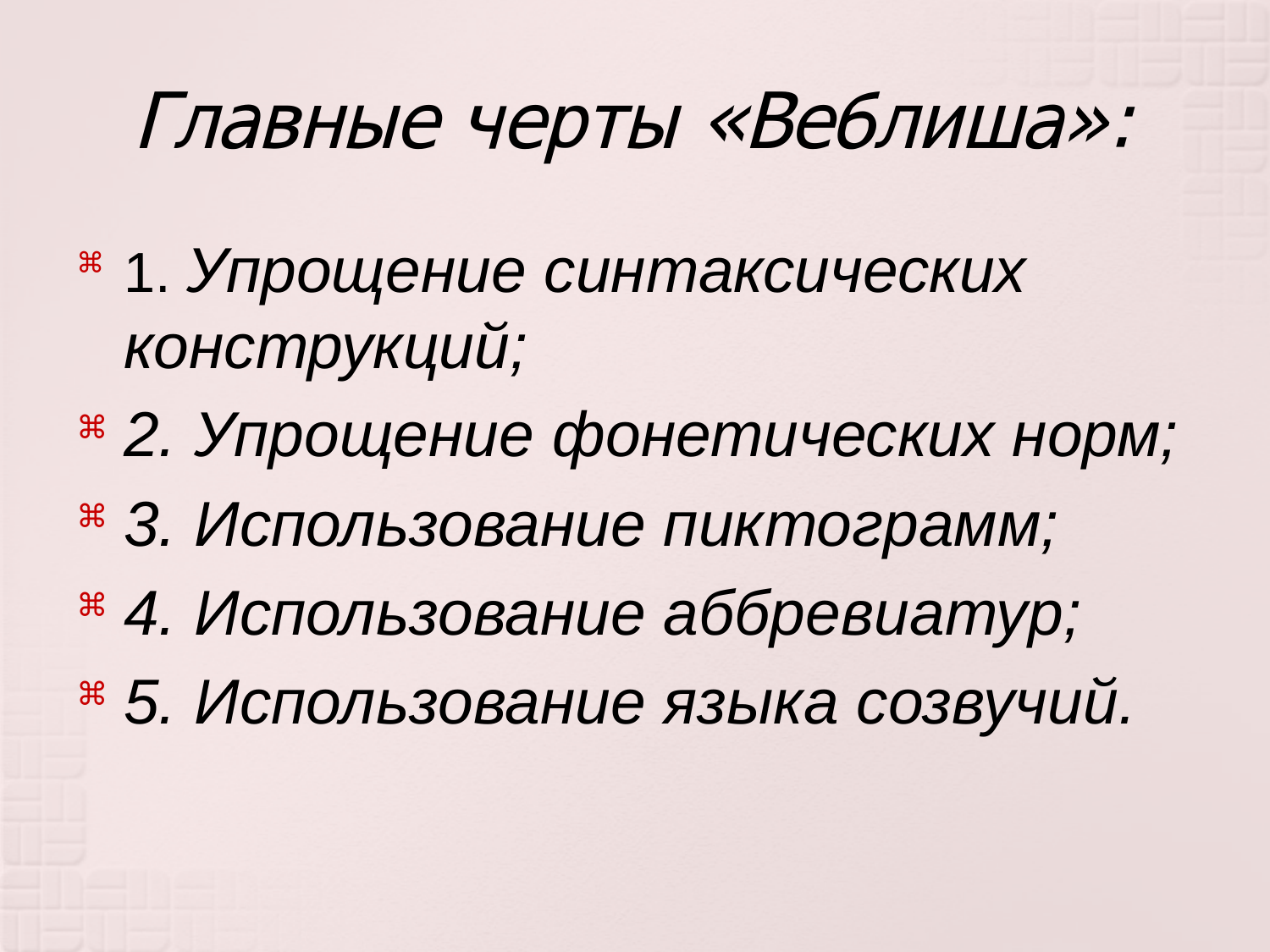

# Главные черты «Веблиша»:
1. Упрощение синтаксических конструкций;
2. Упрощение фонетических норм;
3. Использование пиктограмм;
4. Использование аббревиатур;
5. Использование языка созвучий.